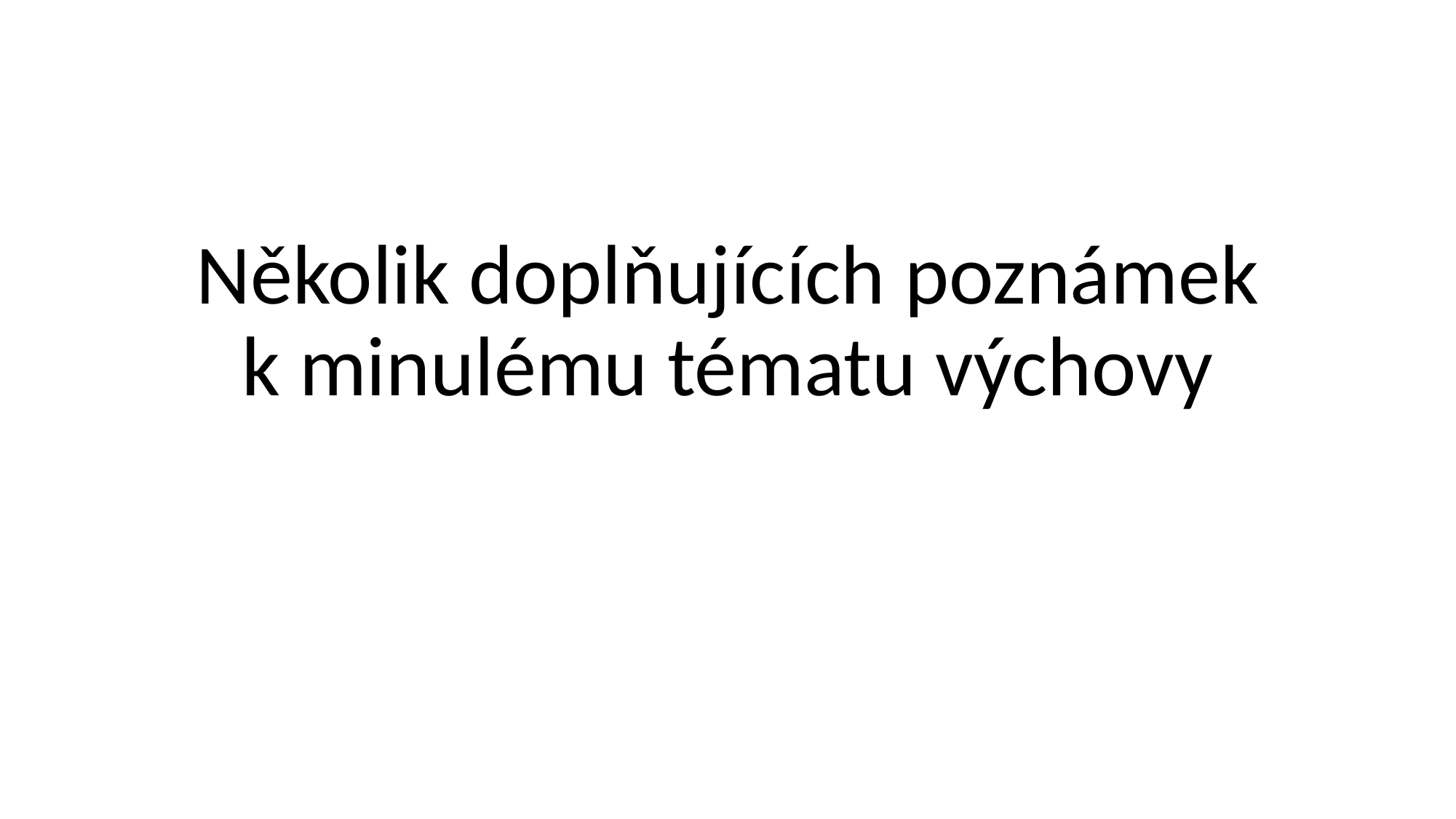

# Několik doplňujících poznámek k minulému tématu výchovy